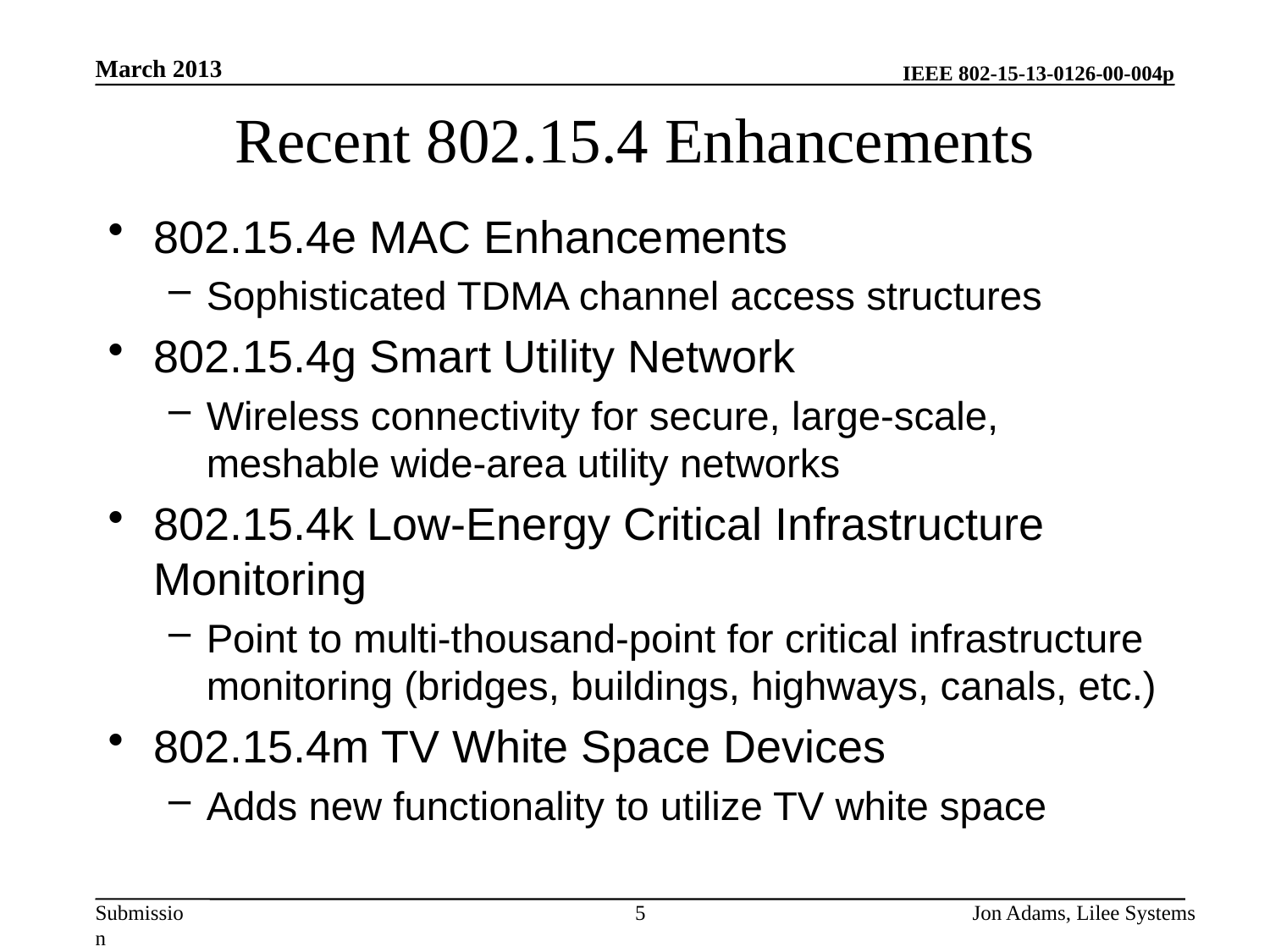

March 2013
# Recent 802.15.4 Enhancements
802.15.4e MAC Enhancements
Sophisticated TDMA channel access structures
802.15.4g Smart Utility Network
Wireless connectivity for secure, large-scale, meshable wide-area utility networks
802.15.4k Low-Energy Critical Infrastructure Monitoring
Point to multi-thousand-point for critical infrastructure monitoring (bridges, buildings, highways, canals, etc.)
802.15.4m TV White Space Devices
Adds new functionality to utilize TV white space
5
Jon Adams, Lilee Systems